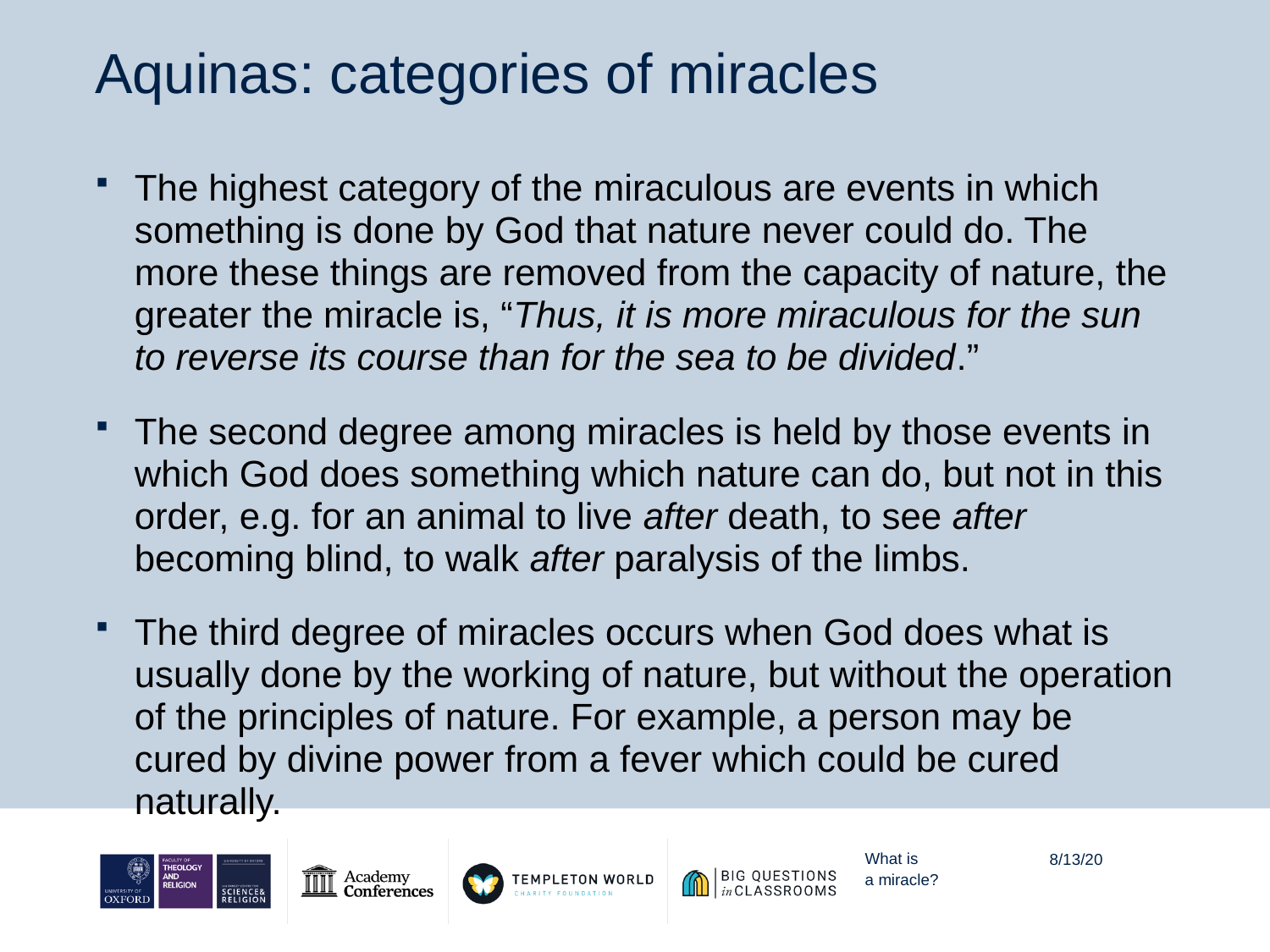

# Aquinas: categories of miracles
The highest category of the miraculous are events in which something is done by God that nature never could do. The more these things are removed from the capacity of nature, the greater the miracle is, “Thus, it is more miraculous for the sun to reverse its course than for the sea to be divided.”
The second degree among miracles is held by those events in which God does something which nature can do, but not in this order, e.g. for an animal to live after death, to see after becoming blind, to walk after paralysis of the limbs.
The third degree of miracles occurs when God does what is usually done by the working of nature, but without the operation of the principles of nature. For example, a person may be cured by divine power from a fever which could be cured naturally.

What is
a miracle?
8/13/20